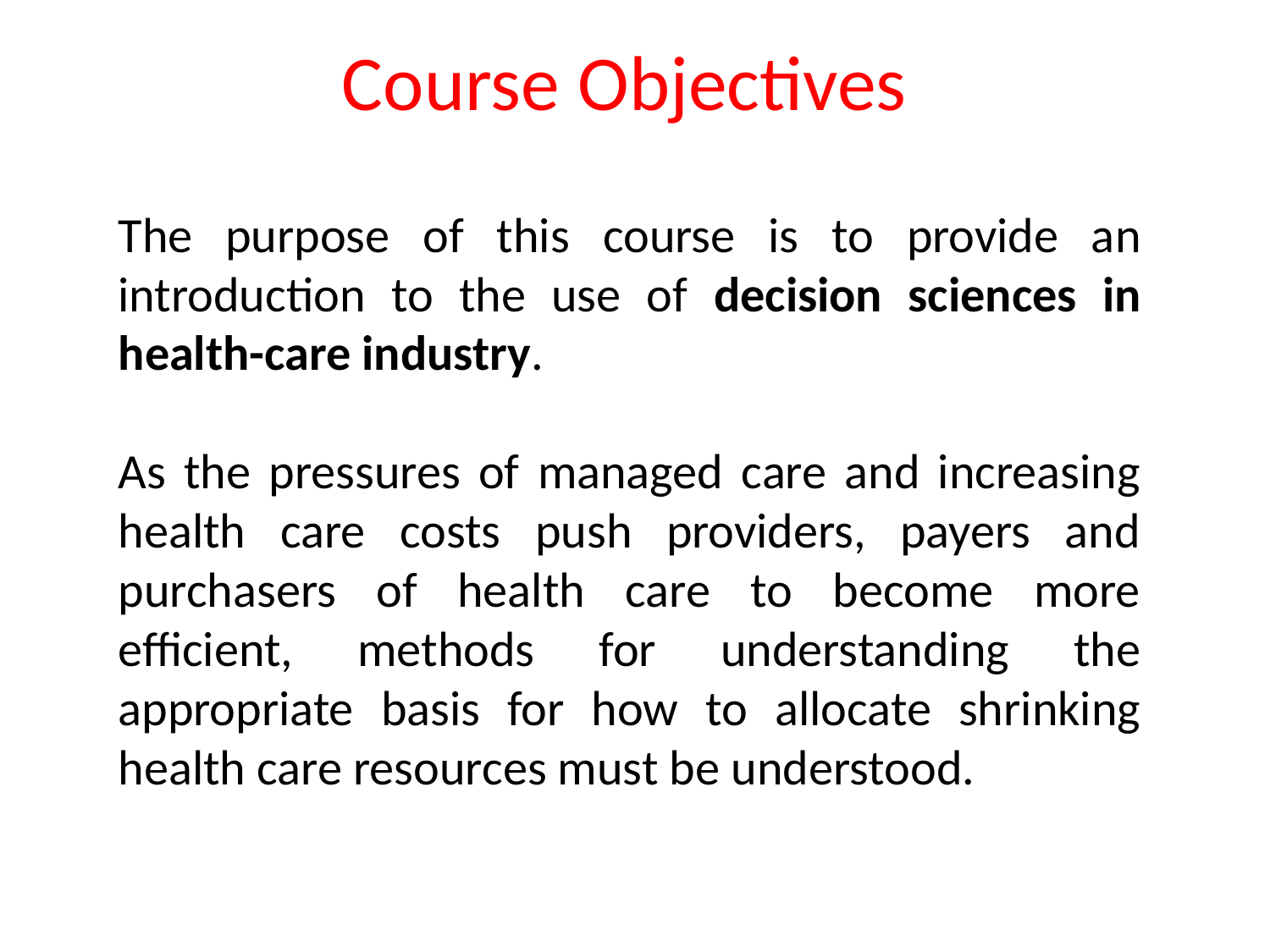

# Course Objectives
The purpose of this course is to provide an introduction to the use of decision sciences in health-care industry.

As the pressures of managed care and increasing health care costs push providers, payers and purchasers of health care to become more efficient, methods for understanding the appropriate basis for how to allocate shrinking health care resources must be understood.